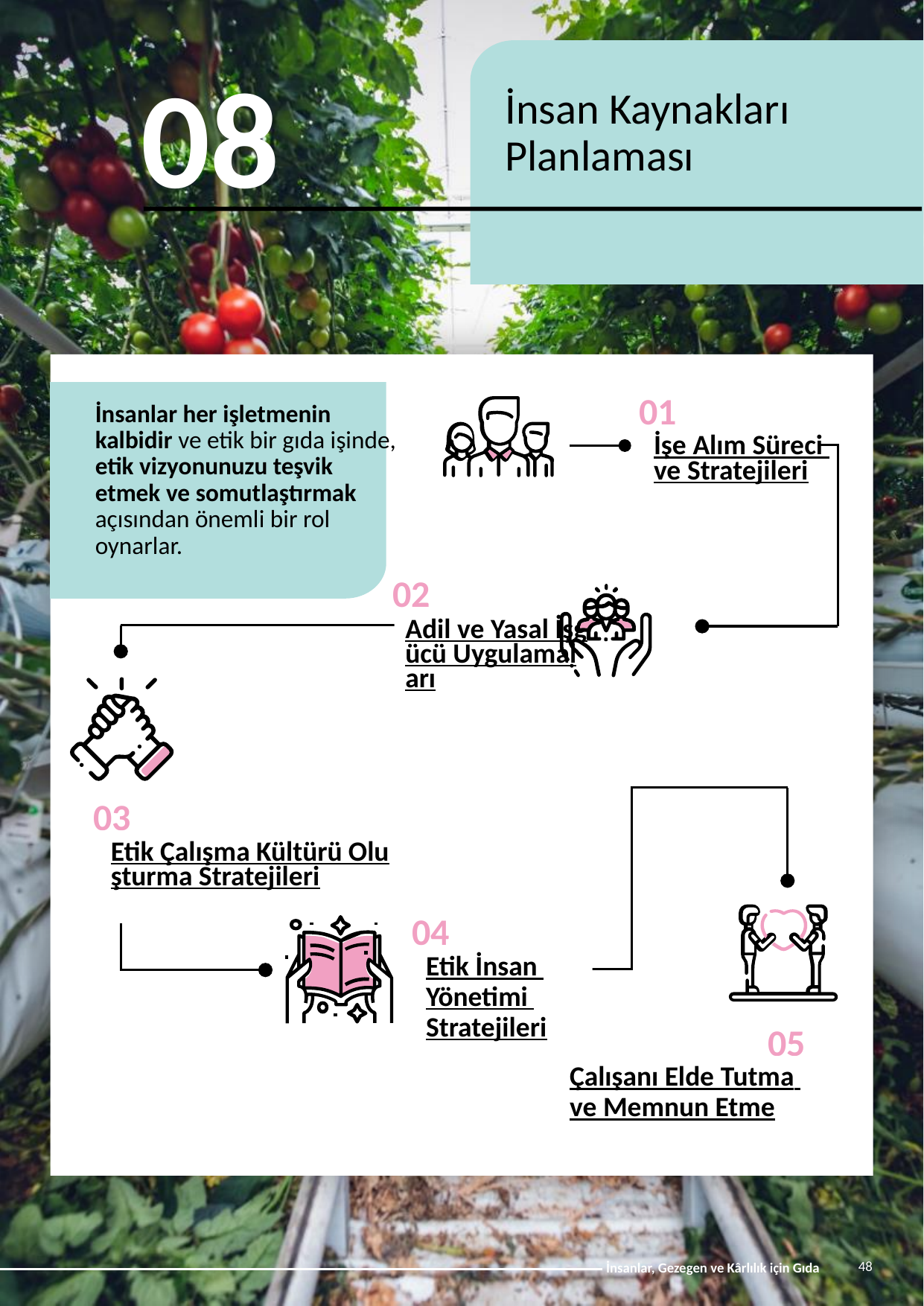

08
İnsan Kaynakları Planlaması

01
İşe Alım Süreci ve Stratejileri

İnsanlar her işletmenin kalbidir ve etik bir gıda işinde, etik vizyonunuzu teşvik etmek ve somutlaştırmak  açısından önemli bir rol oynarlar.

02
Adil ve Yasal İşgücü Uygulamaları

03
Etik Çalışma Kültürü Oluşturma Stratejileri

04
Etik İnsan Yönetimi Stratejileri

05
Çalışanı Elde Tutma ve Memnun Etme
48
İnsanlar, Gezegen ve Kârlılık için Gıda